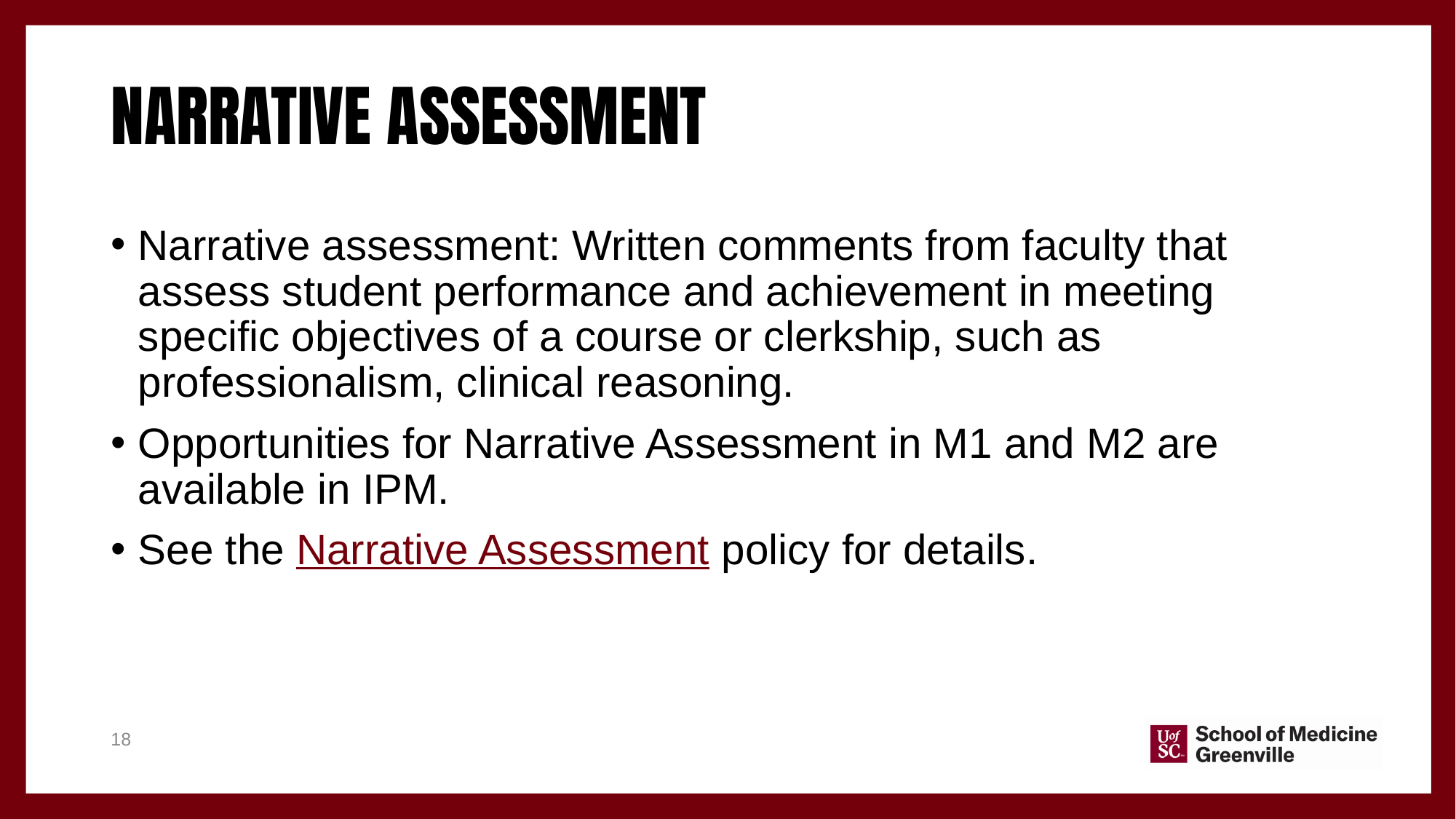

# Narrative assessment
Narrative assessment: Written comments from faculty that assess student performance and achievement in meeting specific objectives of a course or clerkship, such as professionalism, clinical reasoning.
Opportunities for Narrative Assessment in M1 and M2 are available in IPM.
See the Narrative Assessment policy for details.
18